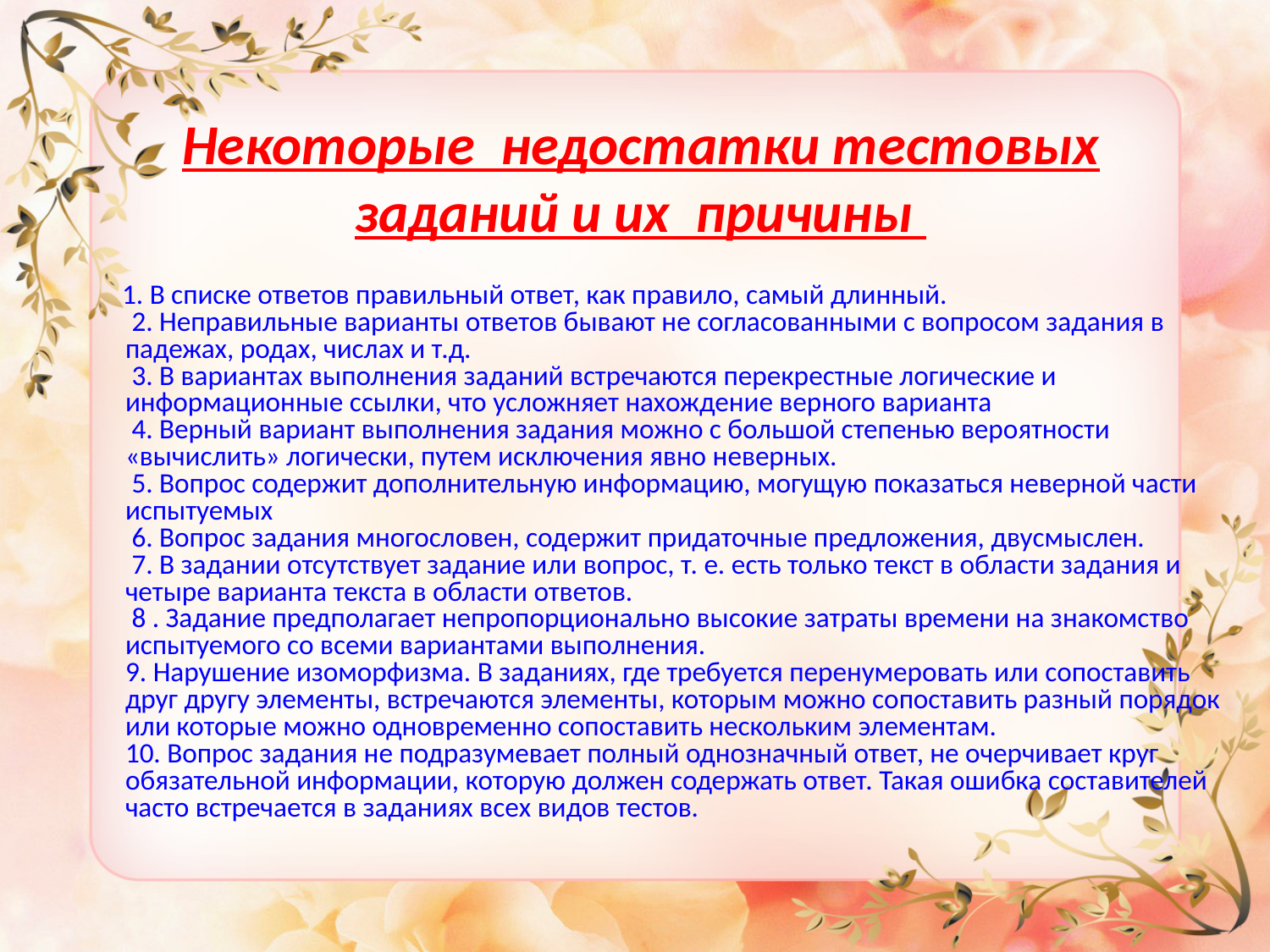

# Некоторые  недостатки тестовых заданий и их  причины
           1. В списке ответов правильный ответ, как правило, самый длинный.
 2. Неправильные варианты ответов бывают не согласованными с вопросом задания в падежах, родах, числах и т.д.
 3. В вариантах выполнения заданий встречаются перекрестные логические и информационные ссылки, что усложняет нахождение верного варианта
 4. Верный вариант выполнения задания можно с большой степенью вероятности «вычислить» логически, путем исключения явно неверных.
 5. Вопрос содержит дополнительную информацию, могущую показаться неверной части испытуемых
 6. Вопрос задания многословен, содержит придаточные предложения, двусмыслен.
 7. В задании отсутствует задание или вопрос, т. е. есть только текст в области задания и четыре варианта текста в области ответов.
 8 . Задание предполагает непропорционально высокие затраты времени на знакомство испытуемого со всеми вариантами выполнения.
9. Нарушение изоморфизма. В заданиях, где требуется перенумеровать или сопоставить друг другу элементы, встречаются элементы, которым можно сопоставить разный порядок или которые можно одновременно сопоставить нескольким элементам.
10. Вопрос задания не подразумевает полный однозначный ответ, не очерчивает круг обязательной информации, которую должен содержать ответ. Такая ошибка составителей часто встречается в заданиях всех видов тестов.